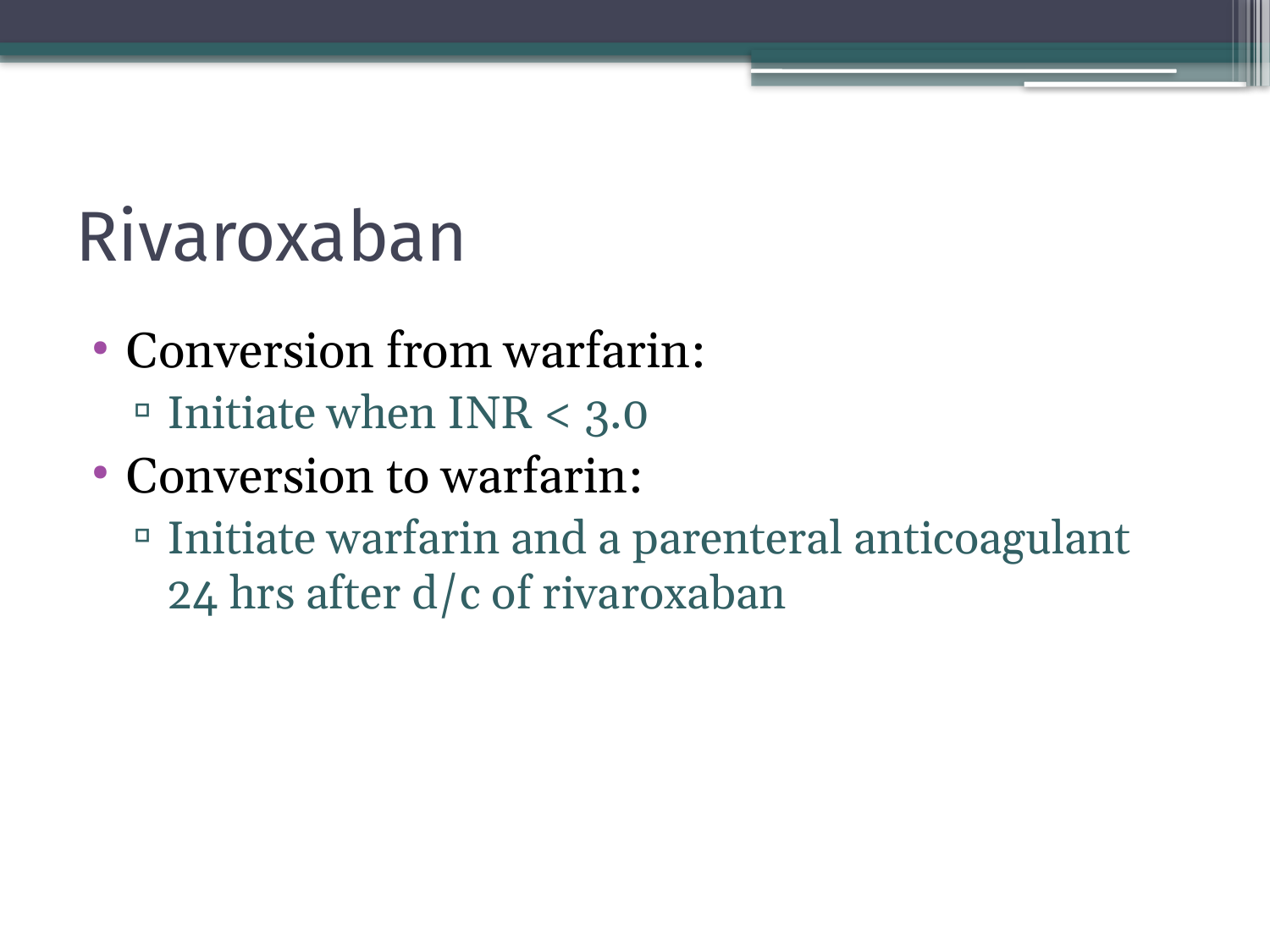

# Rivaroxaban
Conversion from warfarin:
Initiate when INR < 3.0
Conversion to warfarin:
Initiate warfarin and a parenteral anticoagulant 24 hrs after d/c of rivaroxaban